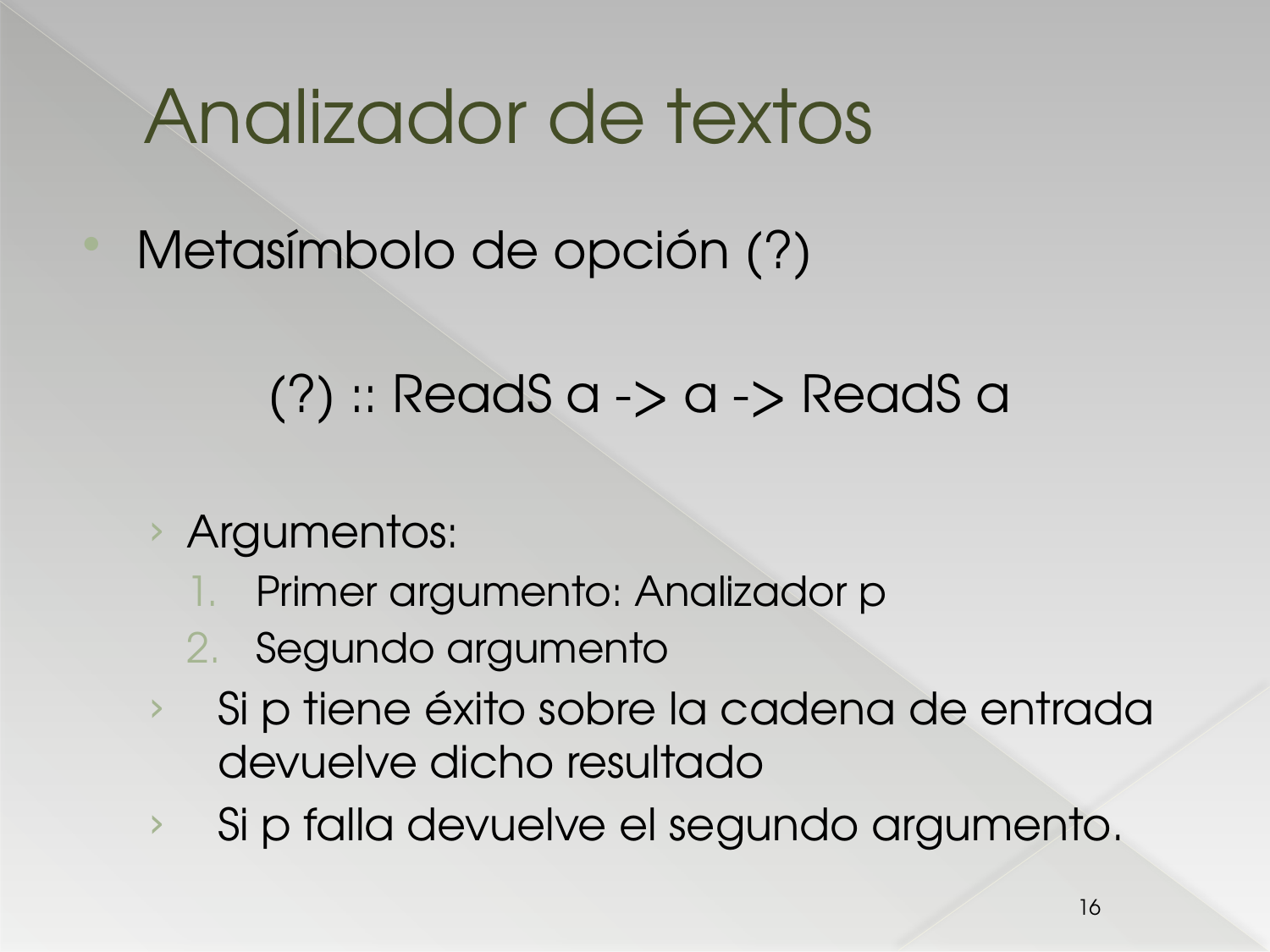

# Analizador de textos
Metasímbolo de opción (?)

(?) :: ReadS a -> a -> ReadS a

Argumentos:
Primer argumento: Analizador p
Segundo argumento
Si p tiene éxito sobre la cadena de entrada devuelve dicho resultado
Si p falla devuelve el segundo argumento.
16